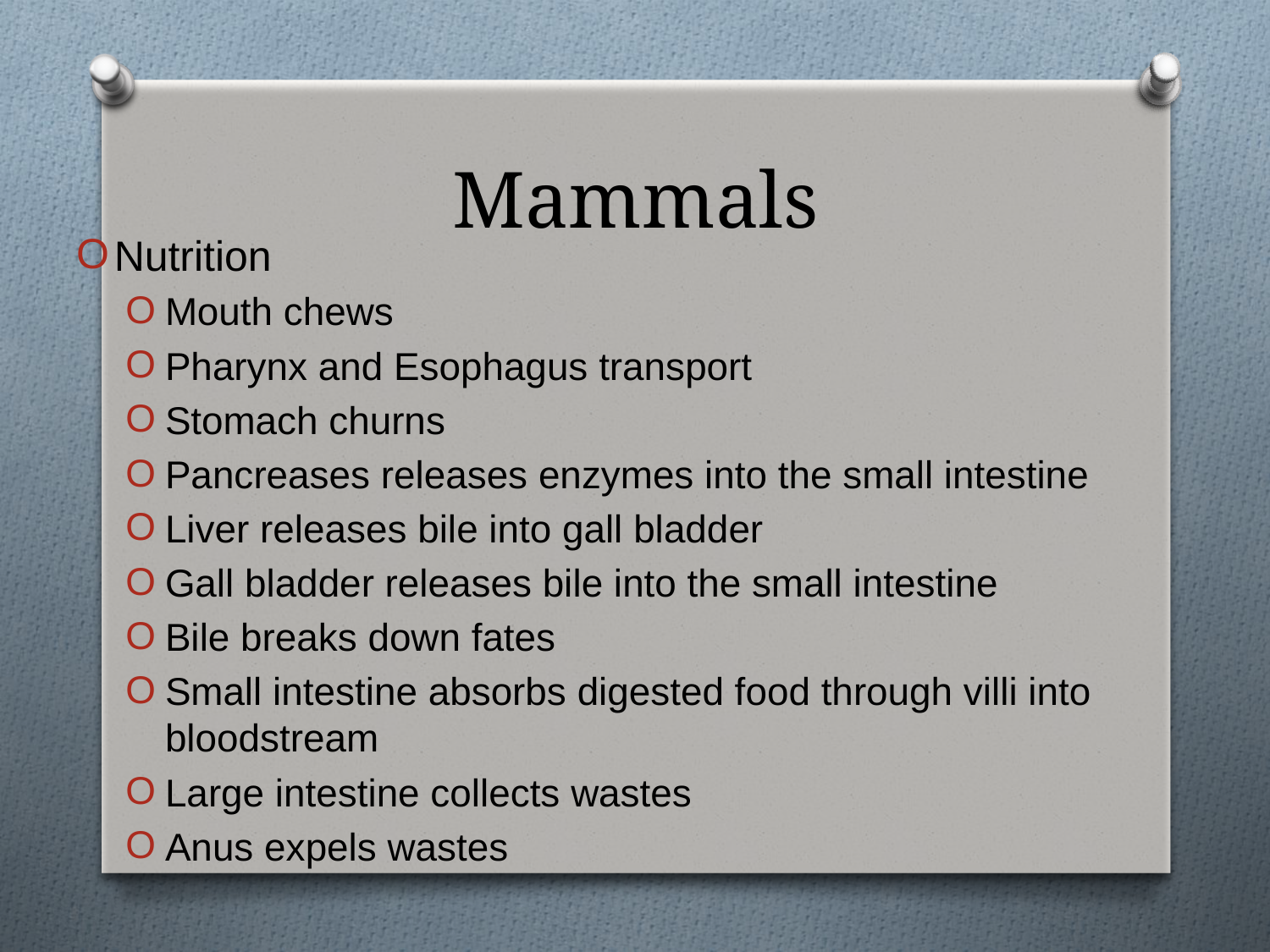

# Mammals
Nutrition
Mouth chews
Pharynx and Esophagus transport
Stomach churns
Pancreases releases enzymes into the small intestine
Liver releases bile into gall bladder
Gall bladder releases bile into the small intestine
Bile breaks down fates
Small intestine absorbs digested food through villi into bloodstream
Large intestine collects wastes
Anus expels wastes